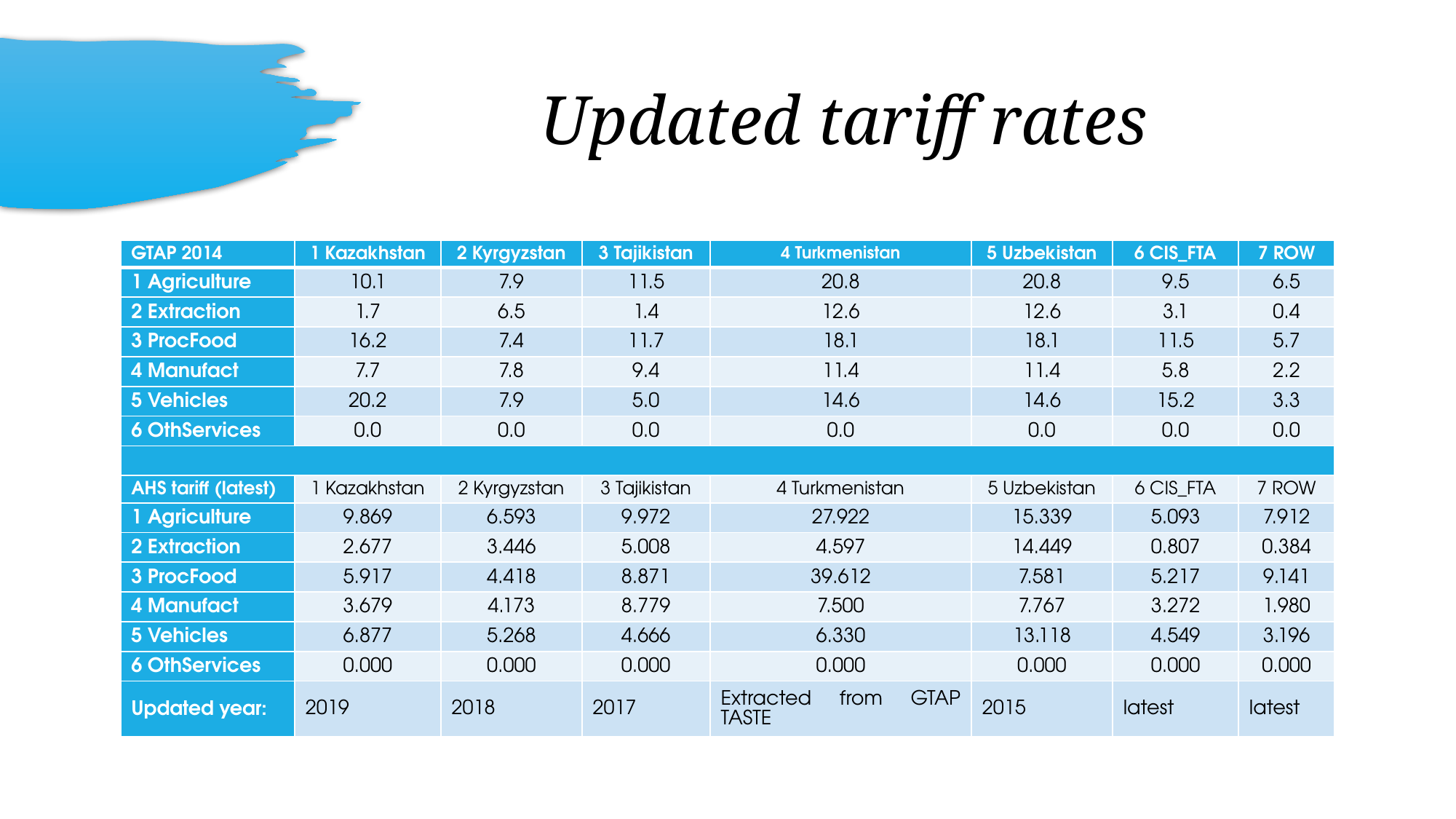

# Updated tariff rates
| GTAP 2014 | 1 Kazakhstan | 2 Kyrgyzstan | 3 Tajikistan | 4 Turkmenistan | 5 Uzbekistan | 6 CIS\_FTA | 7 ROW |
| --- | --- | --- | --- | --- | --- | --- | --- |
| 1 Agriculture | 10.1 | 7.9 | 11.5 | 20.8 | 20.8 | 9.5 | 6.5 |
| 2 Extraction | 1.7 | 6.5 | 1.4 | 12.6 | 12.6 | 3.1 | 0.4 |
| 3 ProcFood | 16.2 | 7.4 | 11.7 | 18.1 | 18.1 | 11.5 | 5.7 |
| 4 Manufact | 7.7 | 7.8 | 9.4 | 11.4 | 11.4 | 5.8 | 2.2 |
| 5 Vehicles | 20.2 | 7.9 | 5.0 | 14.6 | 14.6 | 15.2 | 3.3 |
| 6 OthServices | 0.0 | 0.0 | 0.0 | 0.0 | 0.0 | 0.0 | 0.0 |
|  |  |  |  |  |  |  |  |
| AHS tariff (latest) | 1 Kazakhstan | 2 Kyrgyzstan | 3 Tajikistan | 4 Turkmenistan | 5 Uzbekistan | 6 CIS\_FTA | 7 ROW |
| 1 Agriculture | 9.869 | 6.593 | 9.972 | 27.922 | 15.339 | 5.093 | 7.912 |
| 2 Extraction | 2.677 | 3.446 | 5.008 | 4.597 | 14.449 | 0.807 | 0.384 |
| 3 ProcFood | 5.917 | 4.418 | 8.871 | 39.612 | 7.581 | 5.217 | 9.141 |
| 4 Manufact | 3.679 | 4.173 | 8.779 | 7.500 | 7.767 | 3.272 | 1.980 |
| 5 Vehicles | 6.877 | 5.268 | 4.666 | 6.330 | 13.118 | 4.549 | 3.196 |
| 6 OthServices | 0.000 | 0.000 | 0.000 | 0.000 | 0.000 | 0.000 | 0.000 |
| Updated year: | 2019 | 2018 | 2017 | Extracted from GTAP TASTE | 2015 | latest | latest |